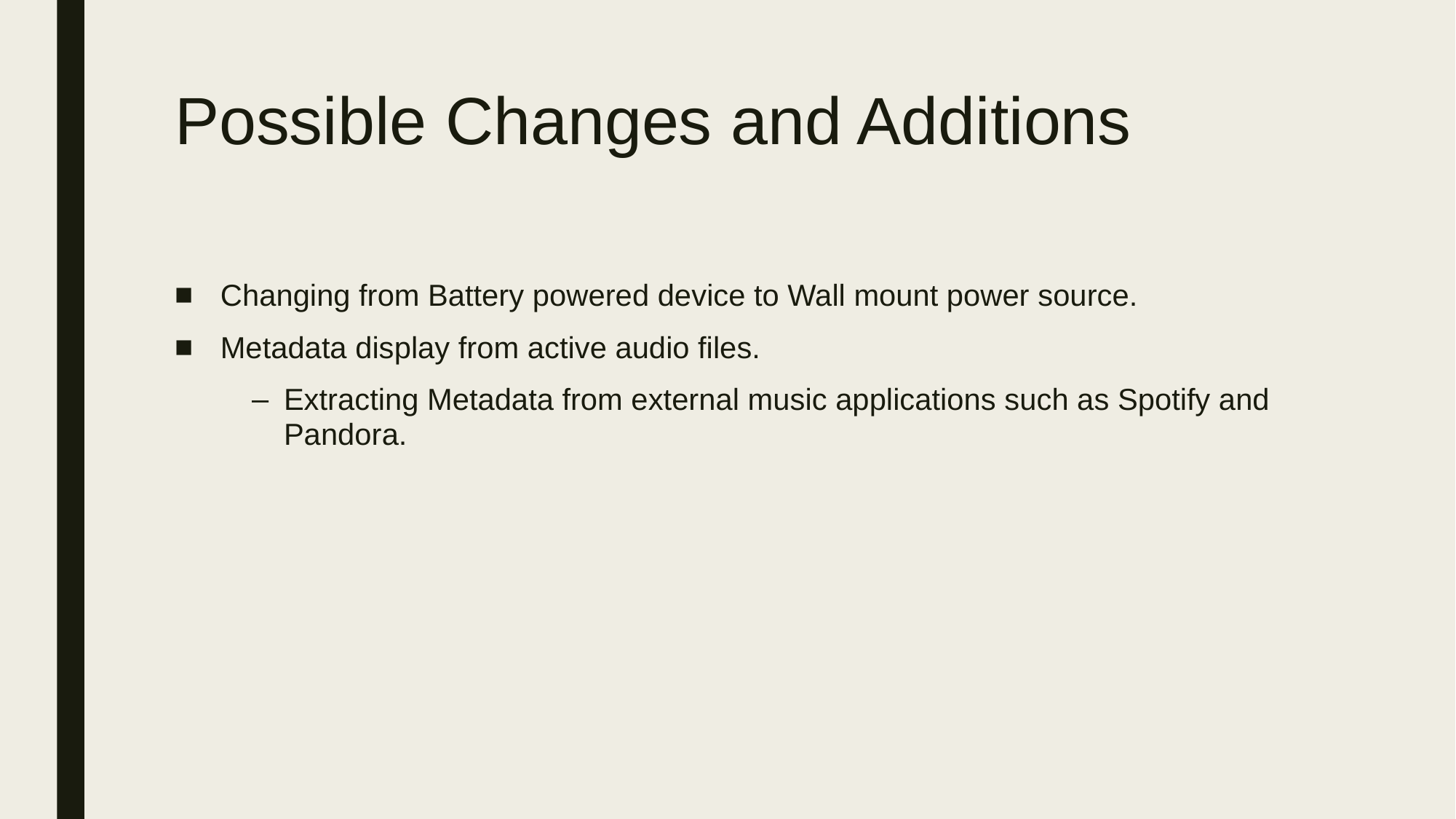

# Possible Changes and Additions
Changing from Battery powered device to Wall mount power source.
Metadata display from active audio files.
Extracting Metadata from external music applications such as Spotify and Pandora.